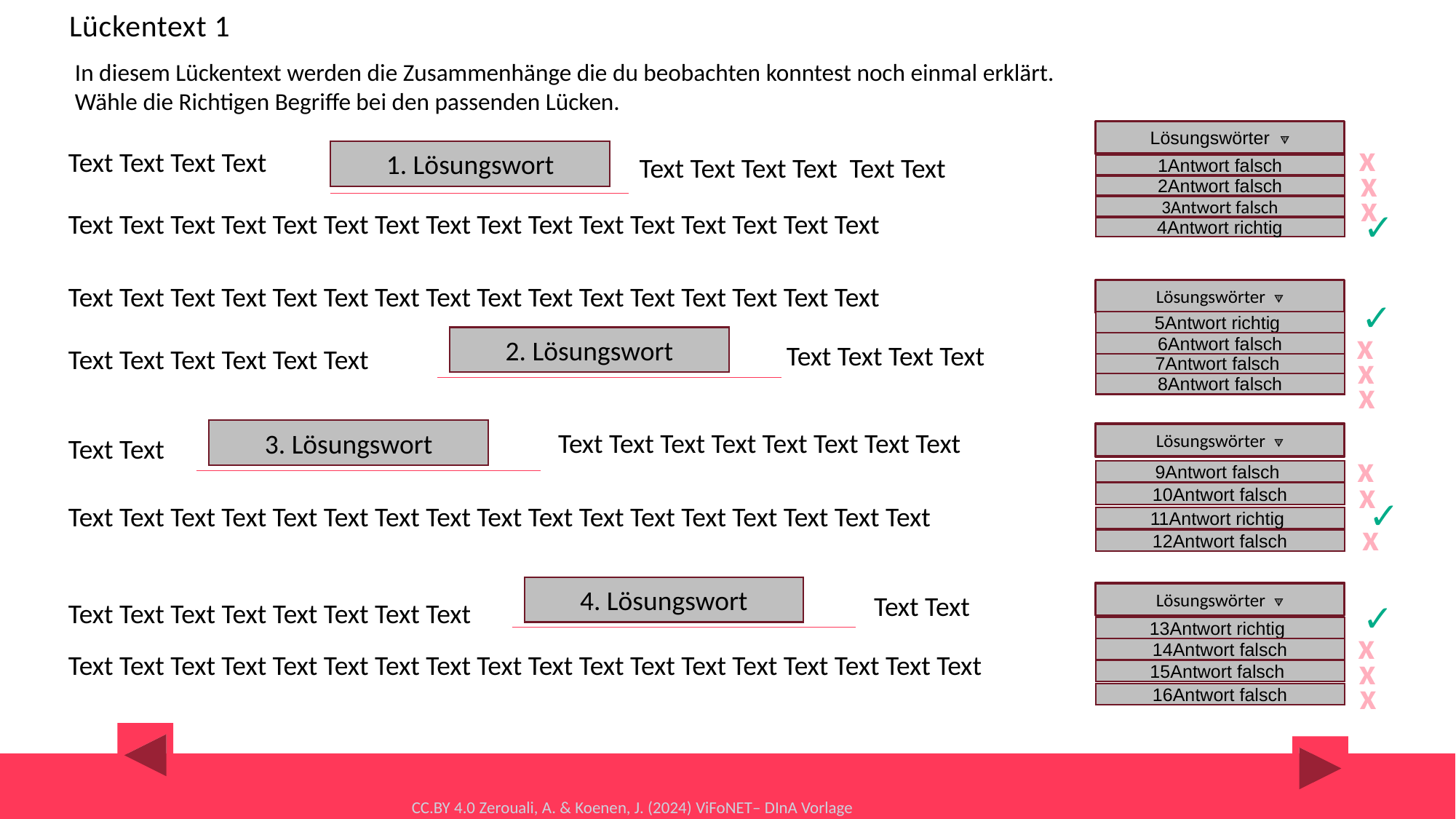

# Lückentext 1

In diesem Lückentext werden die Zusammenhänge die du beobachten konntest noch einmal erklärt.
Wähle die Richtigen Begriffe bei den passenden Lücken.
Lösungswörter  🔽
x
Text Text Text Text
1. Lösungswort
Text Text Text Text  Text Text
1Antwort falsch
x
2Antwort falsch
x
3Antwort falsch
✓
Text Text Text Text Text Text Text Text Text Text Text Text Text Text Text Text
4Antwort richtig
Text Text Text Text Text Text Text Text Text Text Text Text Text Text Text Text
Lösungswörter  🔽
✓
5Antwort richtig
x
2. Lösungswort
6Antwort falsch
Text Text Text Text
Text Text Text Text Text Text
x
7Antwort falsch
x
8Antwort falsch
3. Lösungswort
Text Text Text Text Text Text Text Text
Lösungswörter  🔽
Text Text
x
9Antwort falsch
x
10Antwort falsch
✓
Text Text Text Text Text Text Text Text Text Text Text Text Text Text Text Text Text
11Antwort richtig
x
12Antwort falsch
4. Lösungswort
Lösungswörter  🔽
Text Text
✓
Text Text Text Text Text Text Text Text
13Antwort richtig
x
14Antwort falsch
Text Text Text Text Text Text Text Text Text Text Text Text Text Text Text Text Text Text

x
15Antwort falsch
x
16Antwort falsch